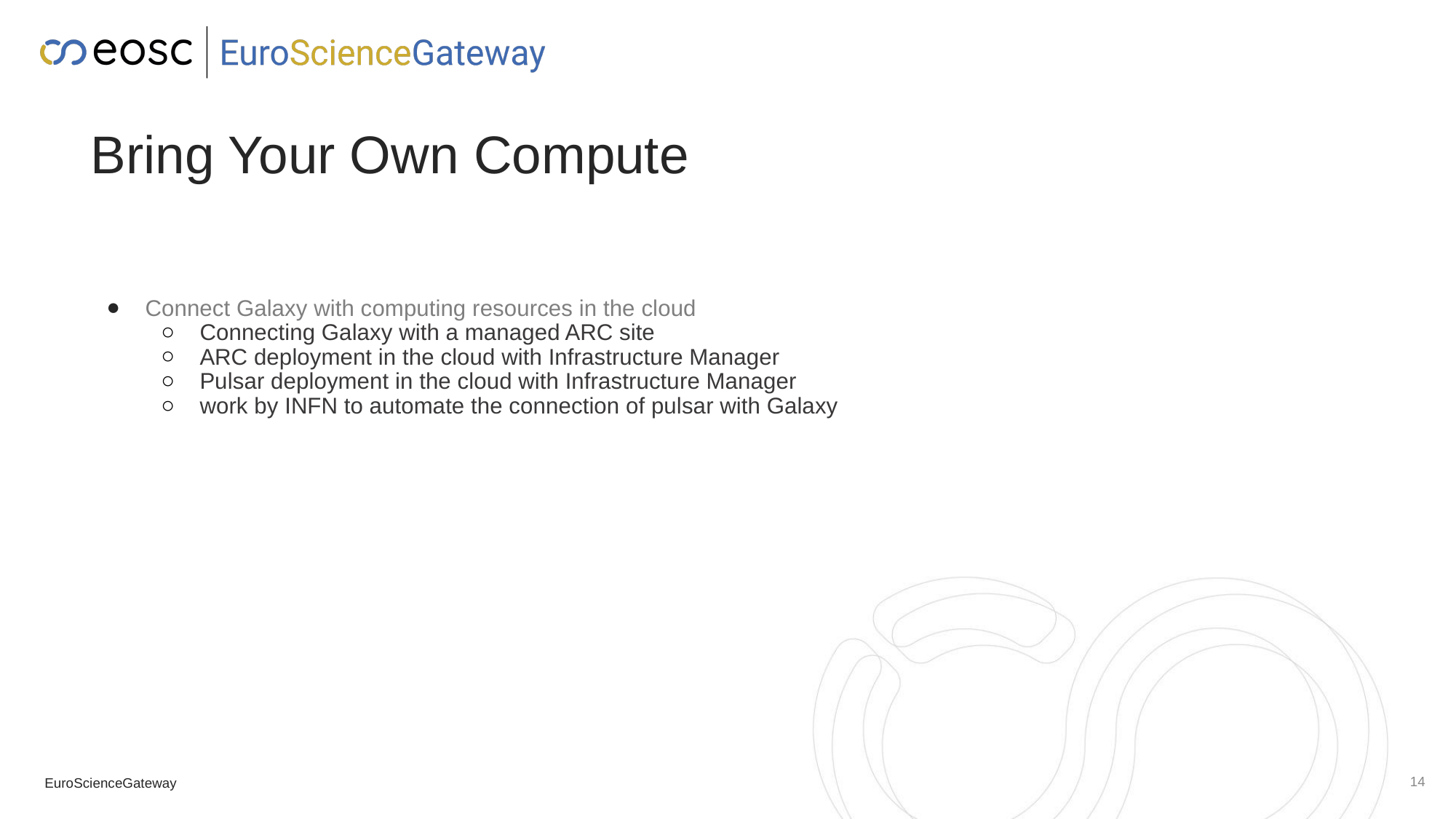

# Bring Your Own Compute

Connect Galaxy with computing resources in the cloud
Connecting Galaxy with a managed ARC site
ARC deployment in the cloud with Infrastructure Manager
Pulsar deployment in the cloud with Infrastructure Manager
work by INFN to automate the connection of pulsar with Galaxy
14